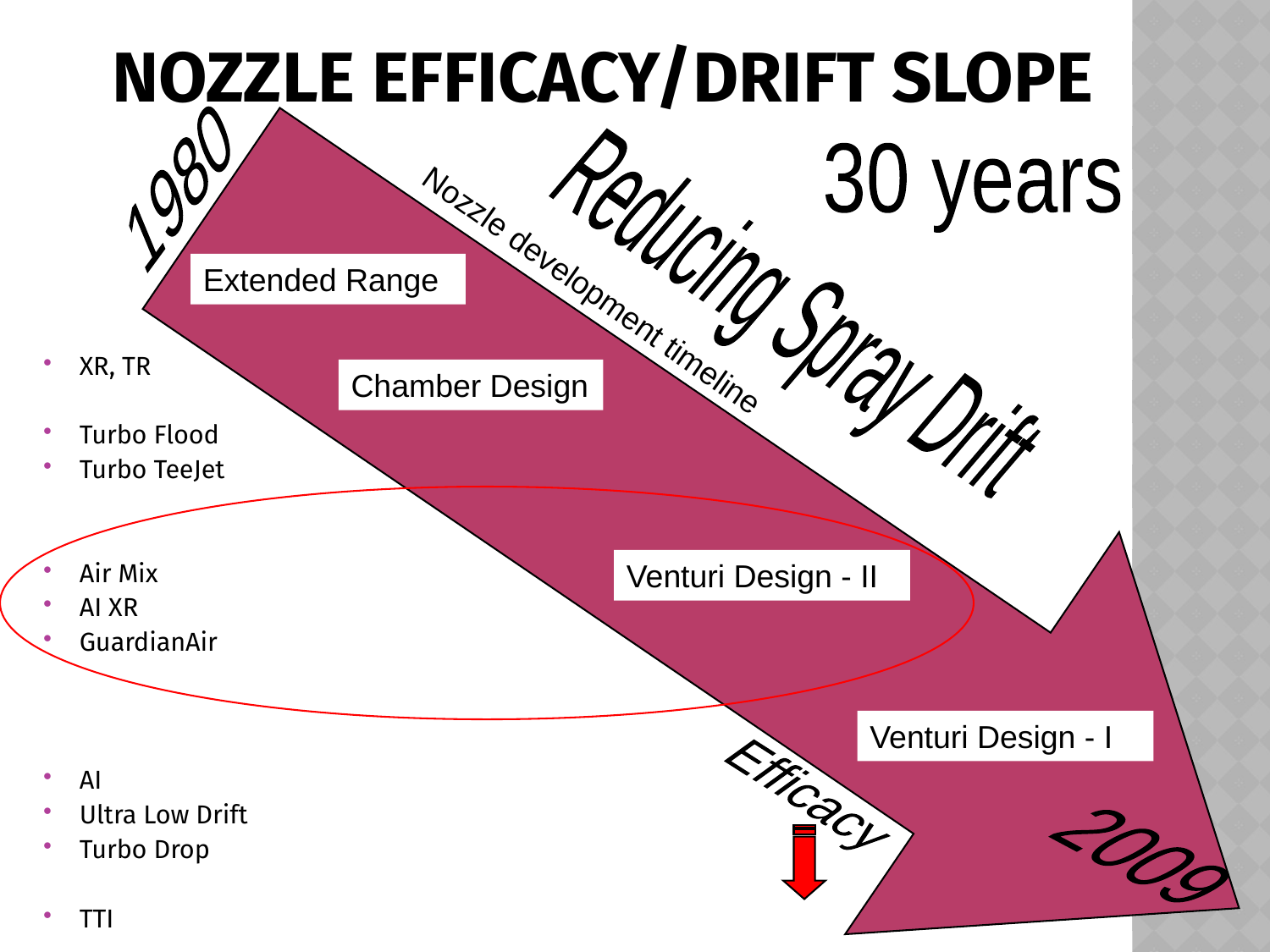

# Nozzle Efficacy/Drift Slope

1980
30 years
Reducing Spray Drift
Extended Range
Nozzle development timeline
XR, TR

Turbo Flood
Turbo TeeJet

Air Mix
AI XR
GuardianAir

AI
Ultra Low Drift
Turbo Drop

TTI
Chamber Design

Venturi Design - II
Venturi Design - I
Efficacy
2009